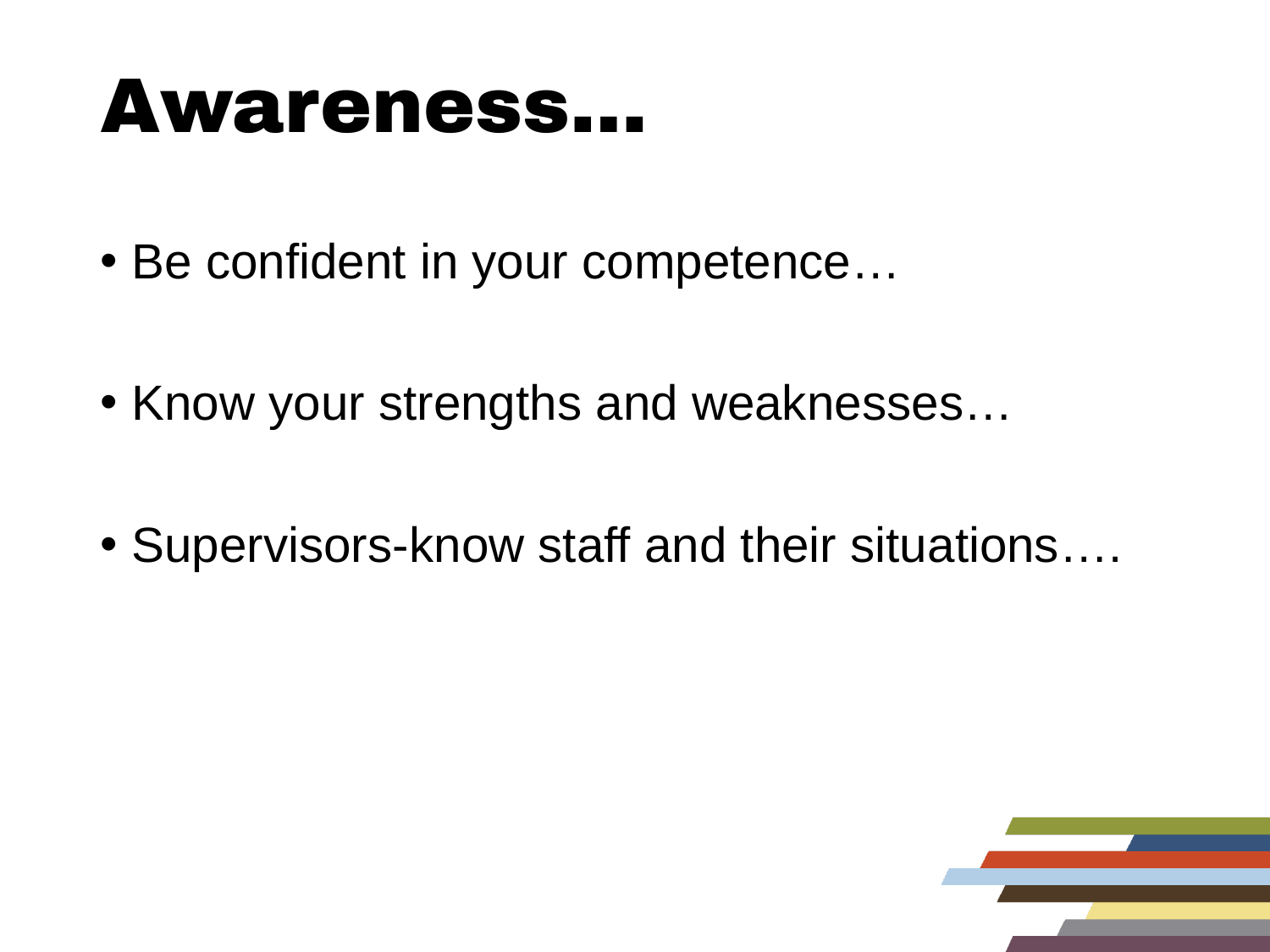

# Awareness…
Be confident in your competence…

Know your strengths and weaknesses…

Supervisors-know staff and their situations….